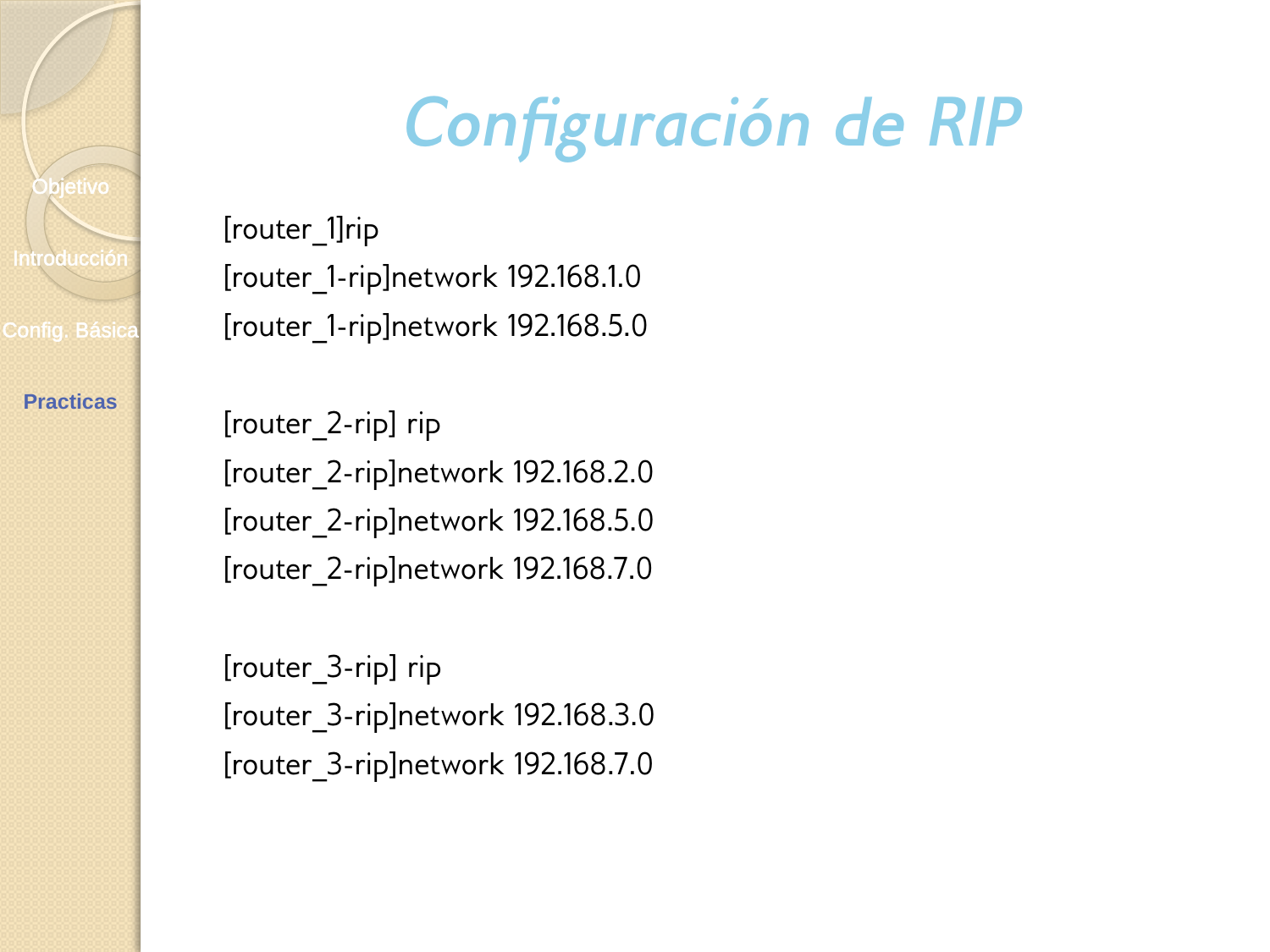

# Configuración de RIP
Objetivo

Introducción

Config. Básica

Practicas

[router_1]rip
[router_1-rip]network 192.168.1.0
[router_1-rip]network 192.168.5.0

[router_2-rip] rip
[router_2-rip]network 192.168.2.0
[router_2-rip]network 192.168.5.0
[router_2-rip]network 192.168.7.0

[router_3-rip] rip
[router_3-rip]network 192.168.3.0
[router_3-rip]network 192.168.7.0